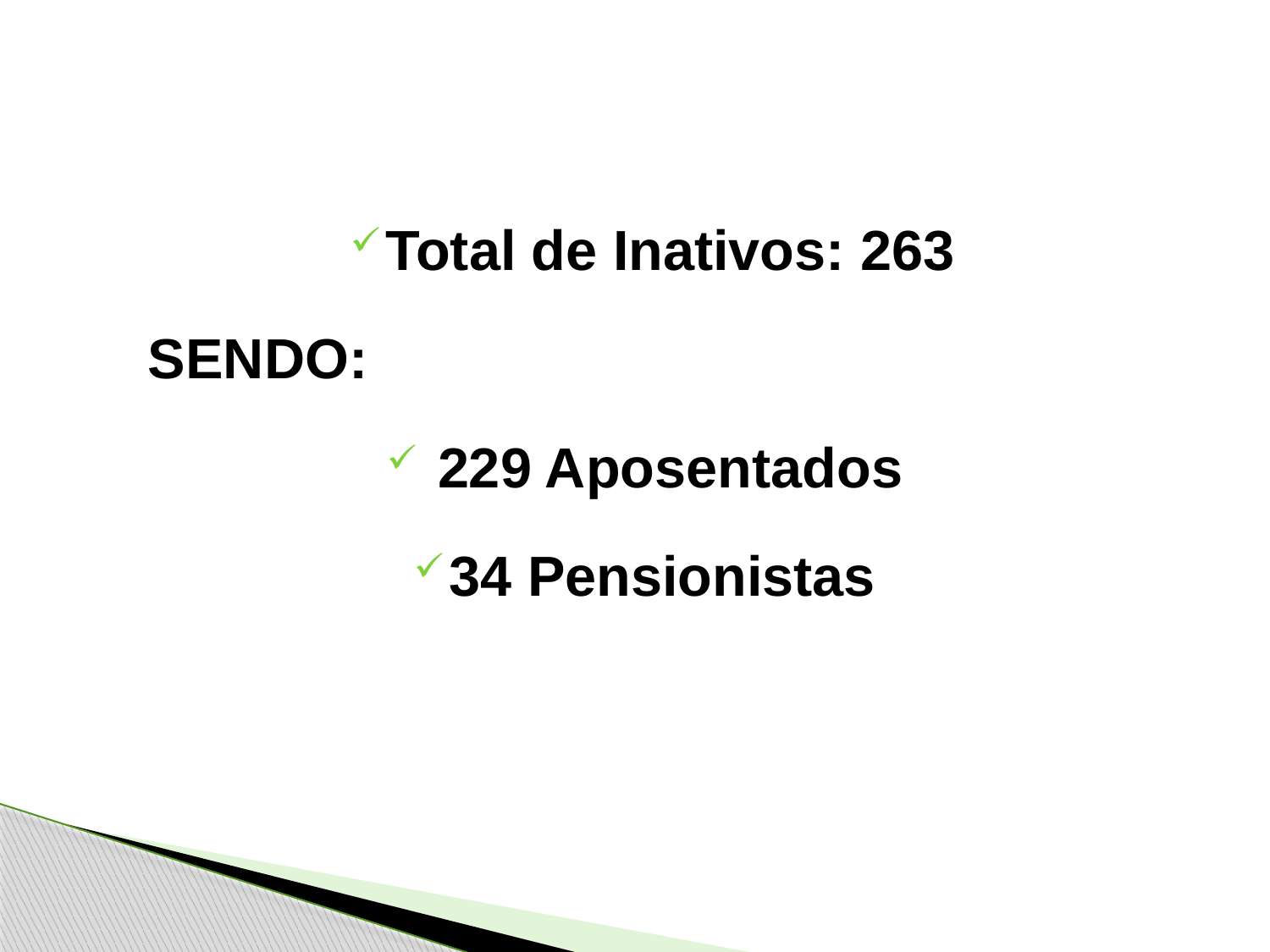

Total de Inativos: 263
 SENDO:
 229 Aposentados
34 Pensionistas